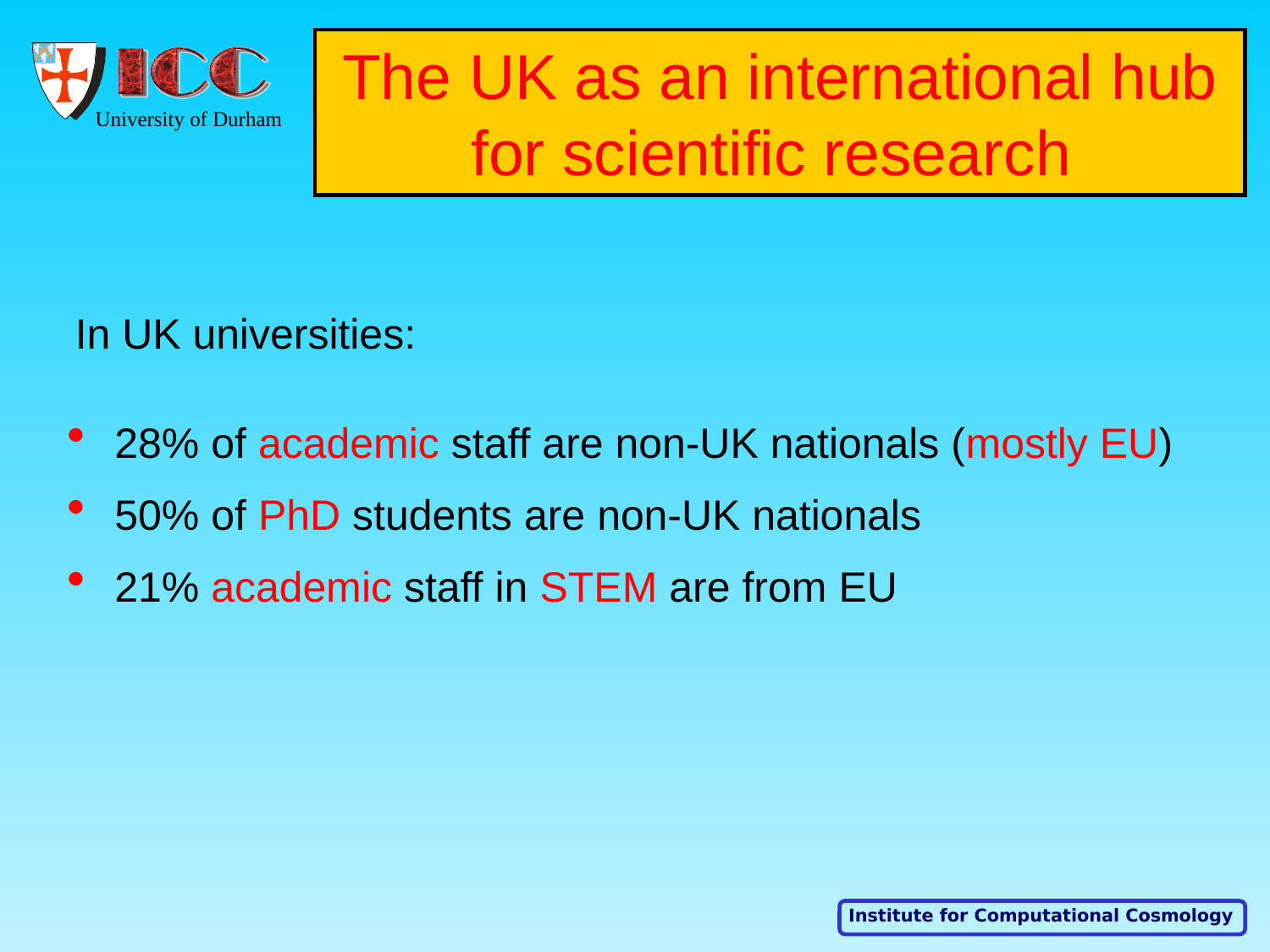

The UK as an international hub for scientific research
In UK universities:
28% of academic staff are non-UK nationals (mostly EU)
50% of PhD students are non-UK nationals
21% academic staff in STEM are from EU